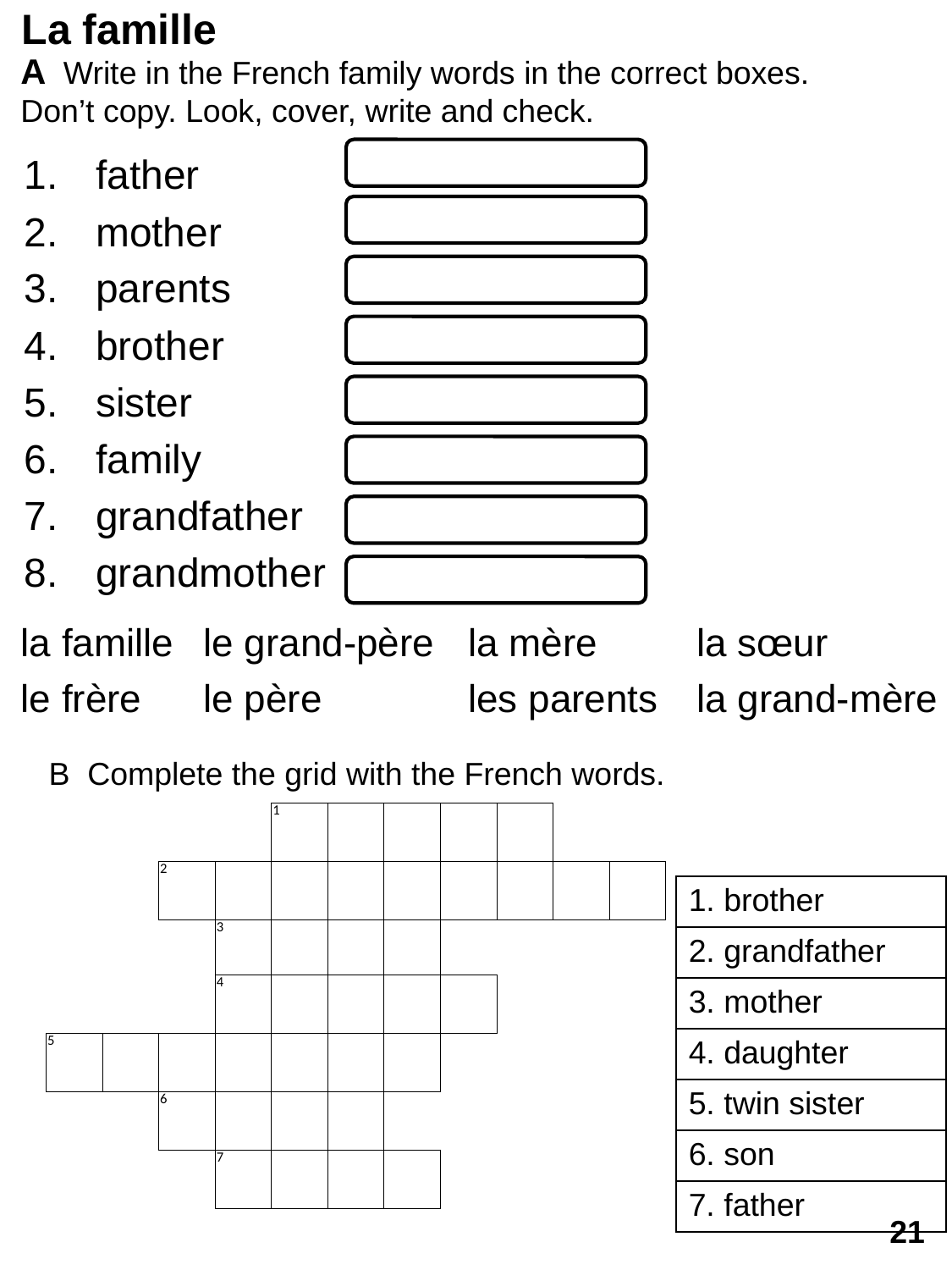

La famille
A  Write in the French family words in the correct boxes. Don’t copy. Look, cover, write and check.

father
mother
parents
brother
sister
family
grandfather
grandmother

| la famille | le grand-père | la mère | la sœur |
| --- | --- | --- | --- |
| le frère | le père | les parents | la grand-mère |
B  Complete the grid with the French words.
|  |  |  |  | 1 |  |  |  |  |  |  |
| --- | --- | --- | --- | --- | --- | --- | --- | --- | --- | --- |
|  |  | 2 |  |  |  |  |  |  |  |  |
|  |  |  | 3 |  |  |  |  |  |  |  |
|  |  |  | 4 |  |  |  |  |  |  |  |
| 5 |  |  |  |  |  |  |  |  |  |  |
|  |  | 6 |  |  |  |  |  |  |  |  |
|  |  |  | 7 |  |  |  |  |  |  |  |
| 1. brother |
| --- |
| 2. grandfather |
| 3. mother |
| 4. daughter |
| 5. twin sister |
| 6. son |
| 7. father |
21